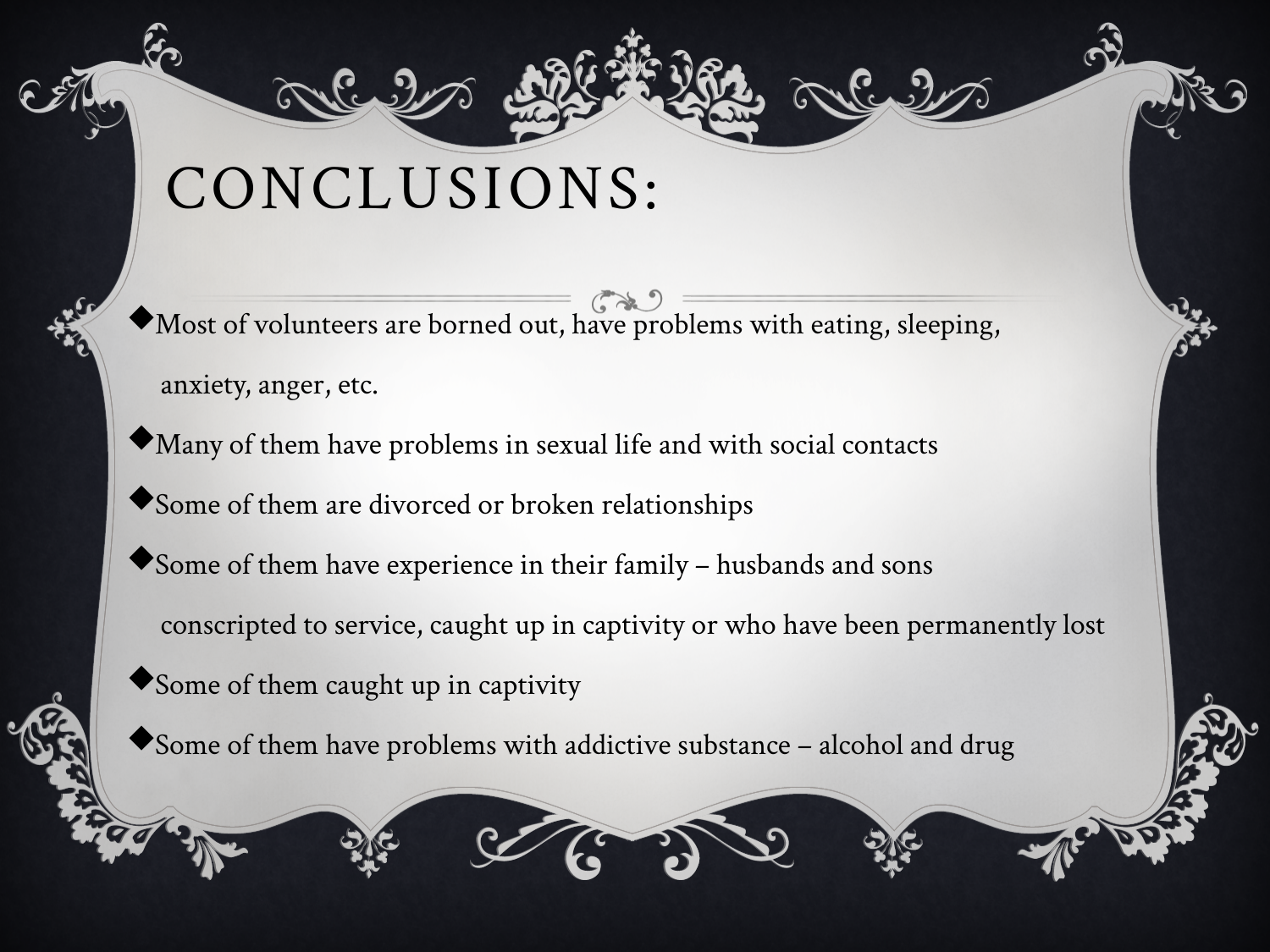

# CONCLUSIONS:
Most of volunteers are borned out, have problems with eating, sleeping,
     anxiety, anger, etc.
Many of them have problems in sexual life and with social contacts
Some of them are divorced or broken relationships
Some of them have experience in their family – husbands and sons
     conscripted to service, caught up in captivity or who have been permanently lost
Some of them caught up in captivity
Some of them have problems with addictive substance – alcohol and drug